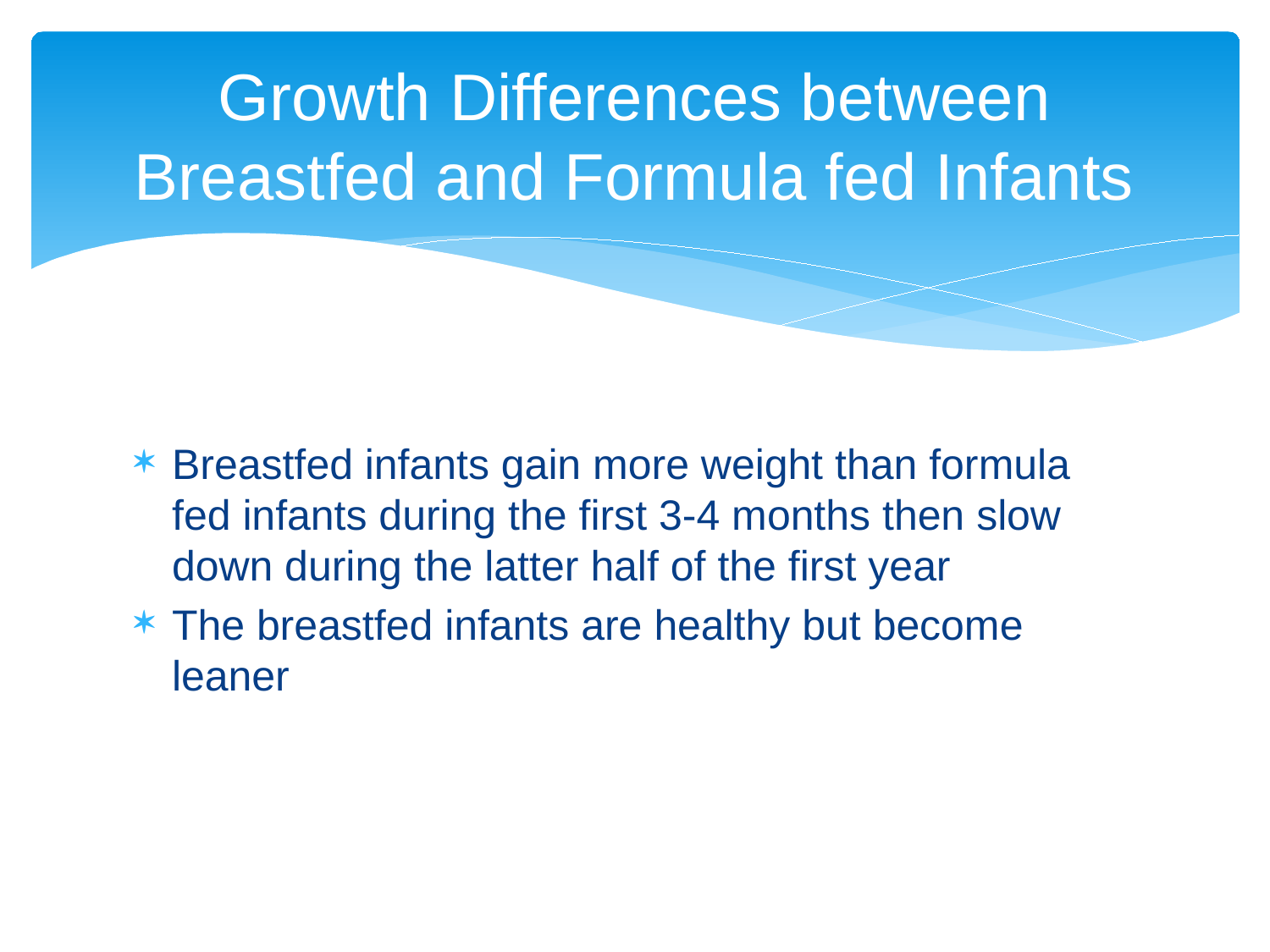

# Growth Differences between Breastfed and Formula fed Infants

Breastfed infants gain more weight than formula fed infants during the first 3-4 months then slow down during the latter half of the first year
The breastfed infants are healthy but become leaner